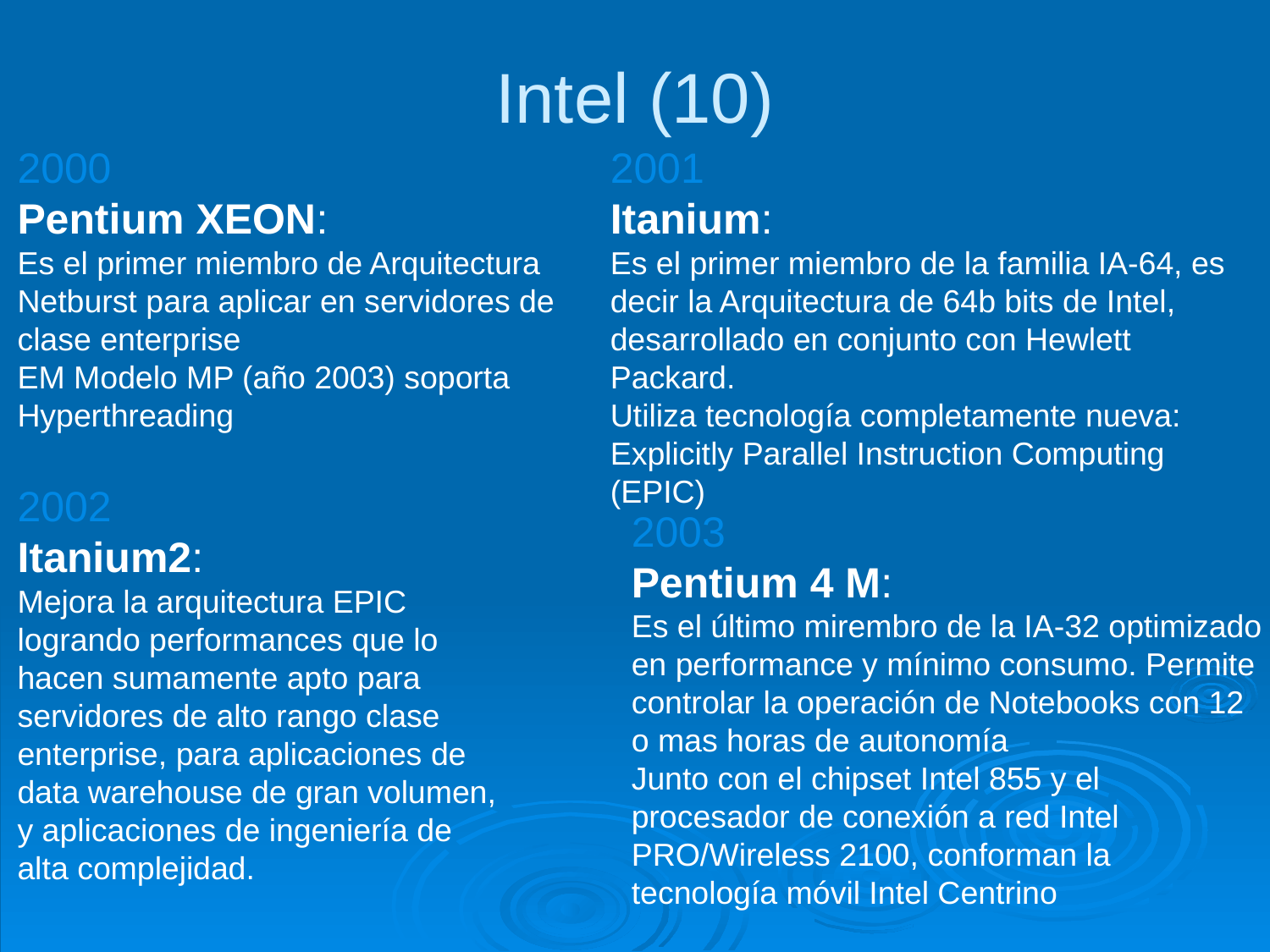

Intel (10)
2000
Pentium XEON:
Es el primer miembro de Arquitectura Netburst para aplicar en servidores de clase enterprise
EM Modelo MP (año 2003) soporta Hyperthreading
2001
Itanium:
Es el primer miembro de la familia IA-64, es decir la Arquitectura de 64b bits de Intel, desarrollado en conjunto con Hewlett Packard.
Utiliza tecnología completamente nueva: Explicitly Parallel Instruction Computing (EPIC)
2002
Itanium2:
Mejora la arquitectura EPIC logrando performances que lo hacen sumamente apto para servidores de alto rango clase enterprise, para aplicaciones de data warehouse de gran volumen, y aplicaciones de ingeniería de alta complejidad.
2003
Pentium 4 M:
Es el último mirembro de la IA-32 optimizado en performance y mínimo consumo. Permite controlar la operación de Notebooks con 12 o mas horas de autonomía
Junto con el chipset Intel 855 y el procesador de conexión a red Intel PRO/Wireless 2100, conforman la tecnología móvil Intel Centrino